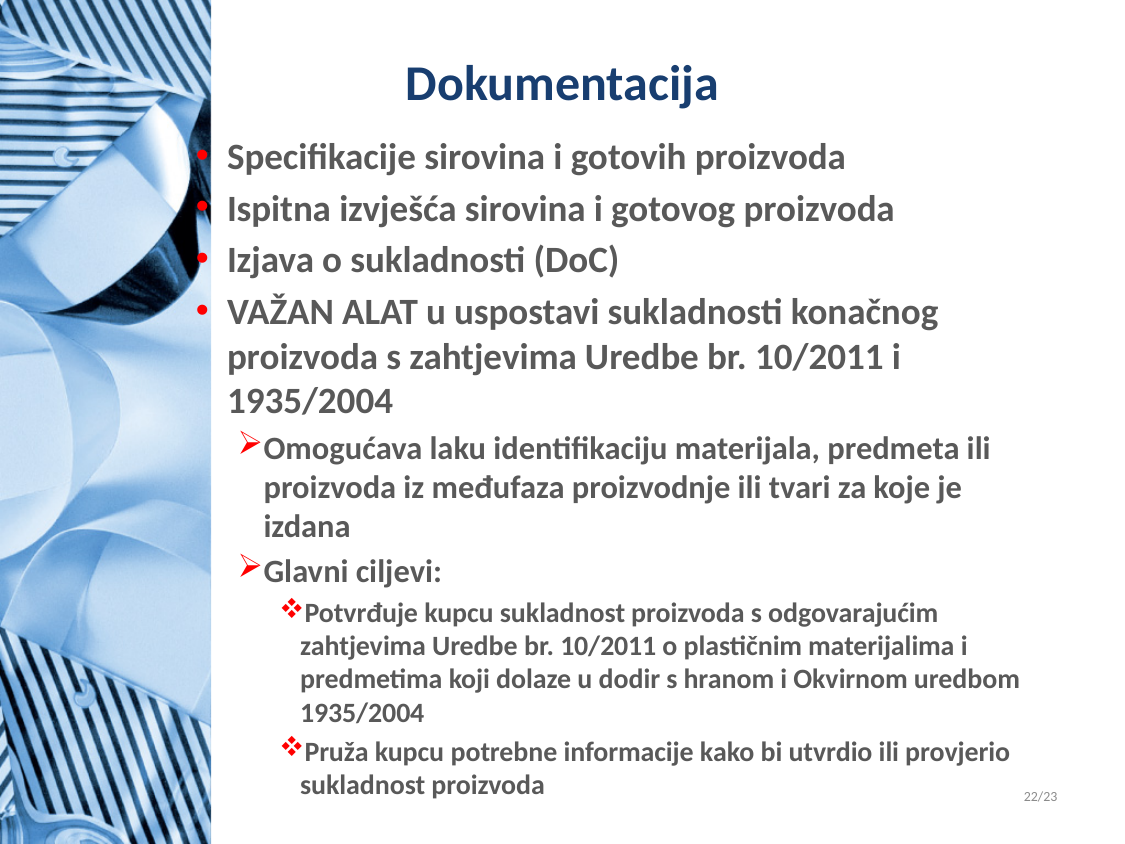

# Dokumentacija
Specifikacije sirovina i gotovih proizvoda
Ispitna izvješća sirovina i gotovog proizvoda
Izjava o sukladnosti (DoC)
VAŽAN ALAT u uspostavi sukladnosti konačnog proizvoda s zahtjevima Uredbe br. 10/2011 i 1935/2004
Omogućava laku identifikaciju materijala, predmeta ili proizvoda iz međufaza proizvodnje ili tvari za koje je izdana
Glavni ciljevi:
Potvrđuje kupcu sukladnost proizvoda s odgovarajućim zahtjevima Uredbe br. 10/2011 o plastičnim materijalima i predmetima koji dolaze u dodir s hranom i Okvirnom uredbom 1935/2004
Pruža kupcu potrebne informacije kako bi utvrdio ili provjerio sukladnost proizvoda

22/23